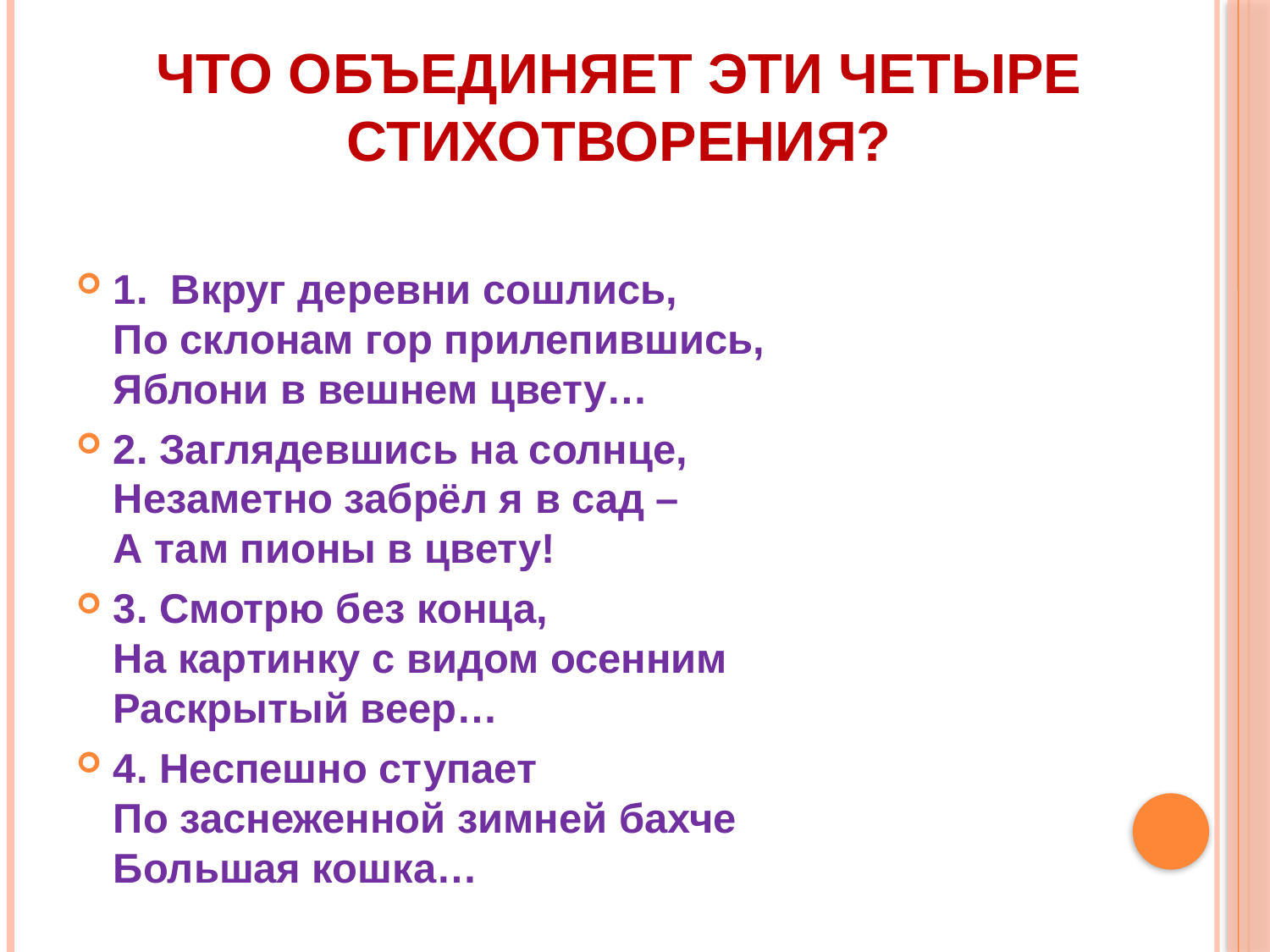

# Что объединяет эти четыре стихотворения?

1.  Вкруг деревни сошлись,
По склонам гор прилепившись,
Яблони в вешнем цвету…
2. Заглядевшись на солнце,
Незаметно забрёл я в сад –
А там пионы в цвету!
3. Смотрю без конца,
На картинку с видом осенним
Раскрытый веер…
4. Неспешно ступает
По заснеженной зимней бахче
Большая кошка…